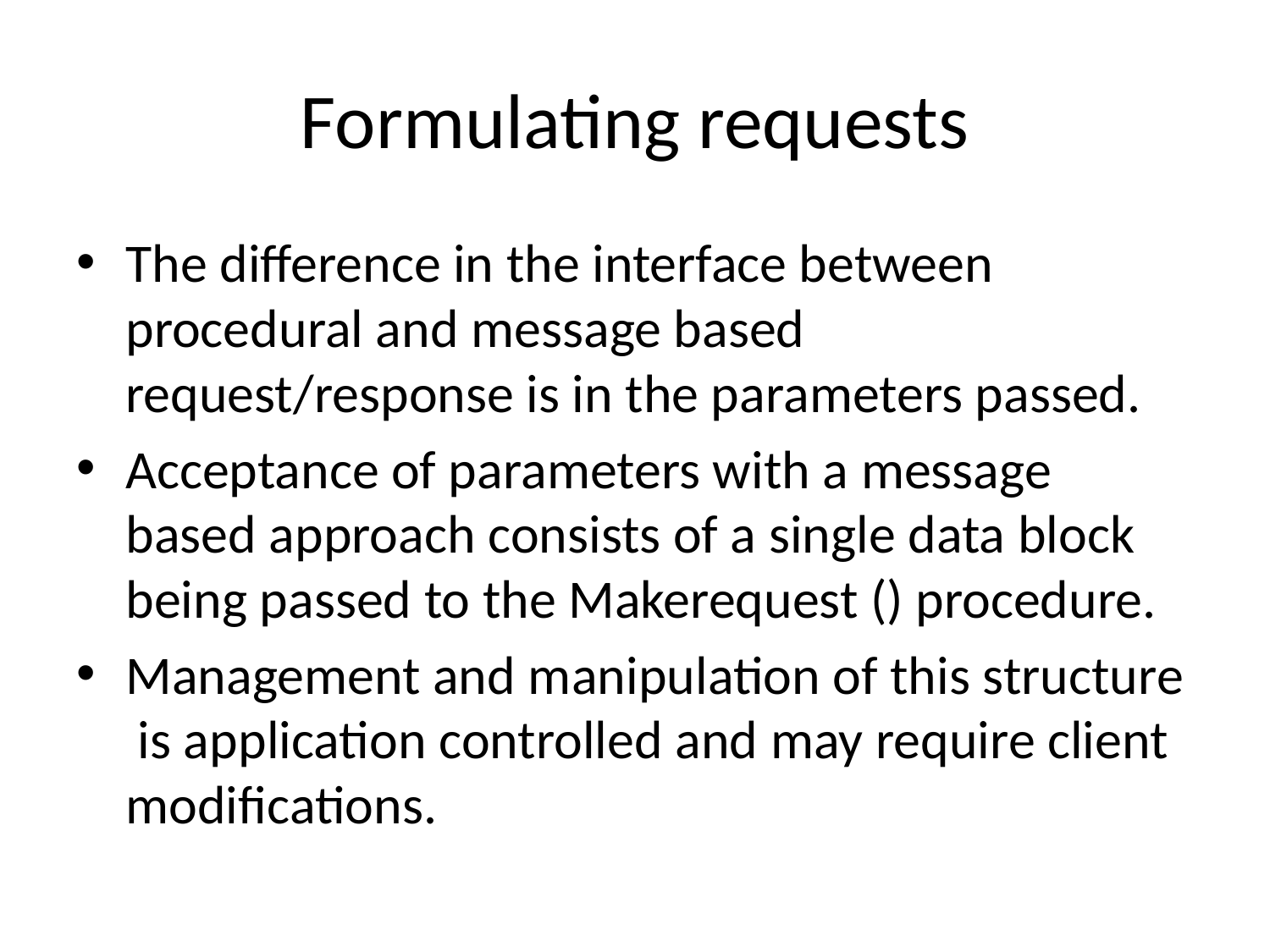

# Formulating requests
The difference in the interface between procedural and message based request/response is in the parameters passed.
Acceptance of parameters with a message based approach consists of a single data block being passed to the Makerequest () procedure.
Management and manipulation of this structure  is application controlled and may require client modifications.